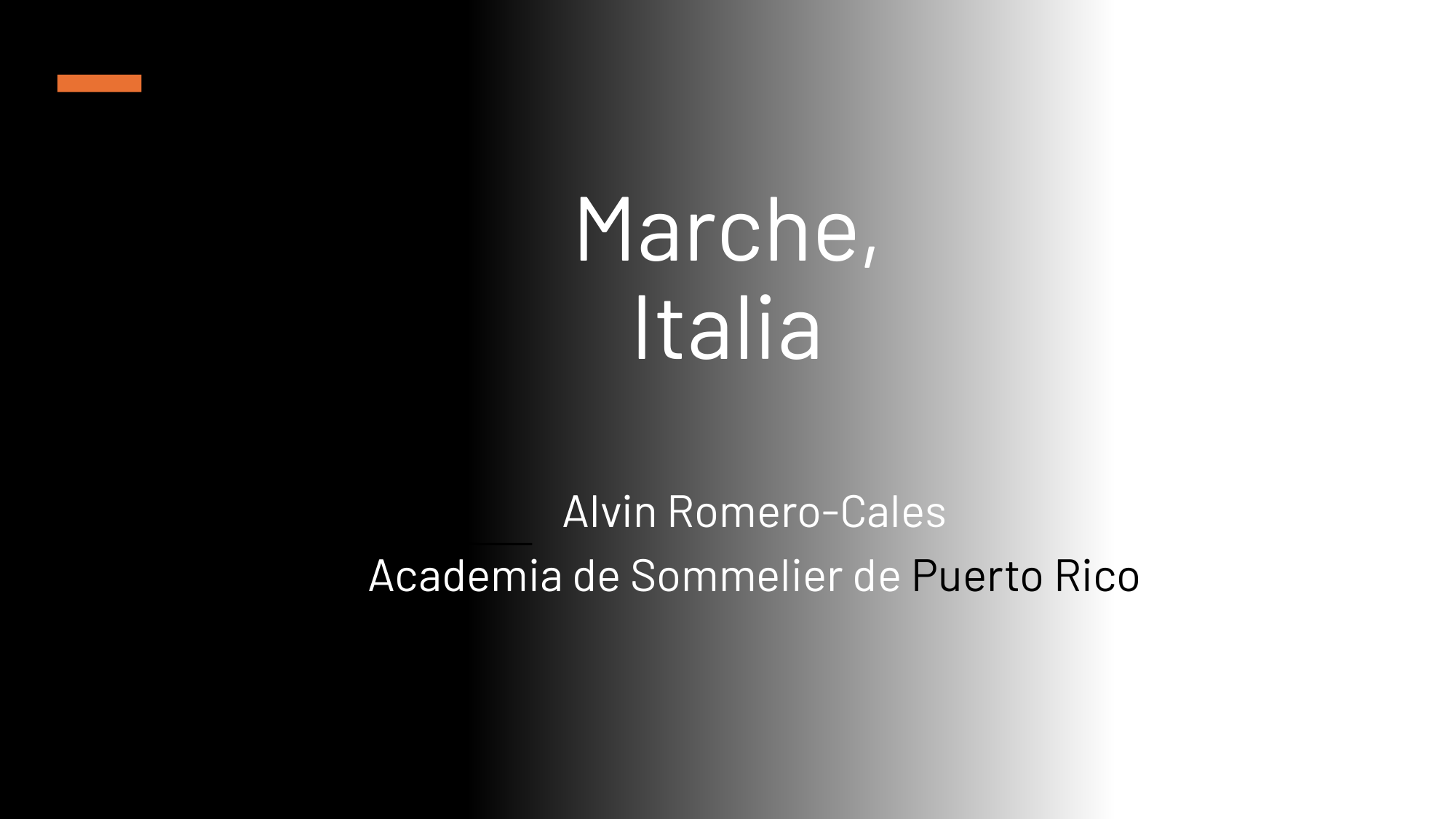

# Marche, Italia
Alvin Romero-Cales
Academia de Sommelier de Puerto Rico